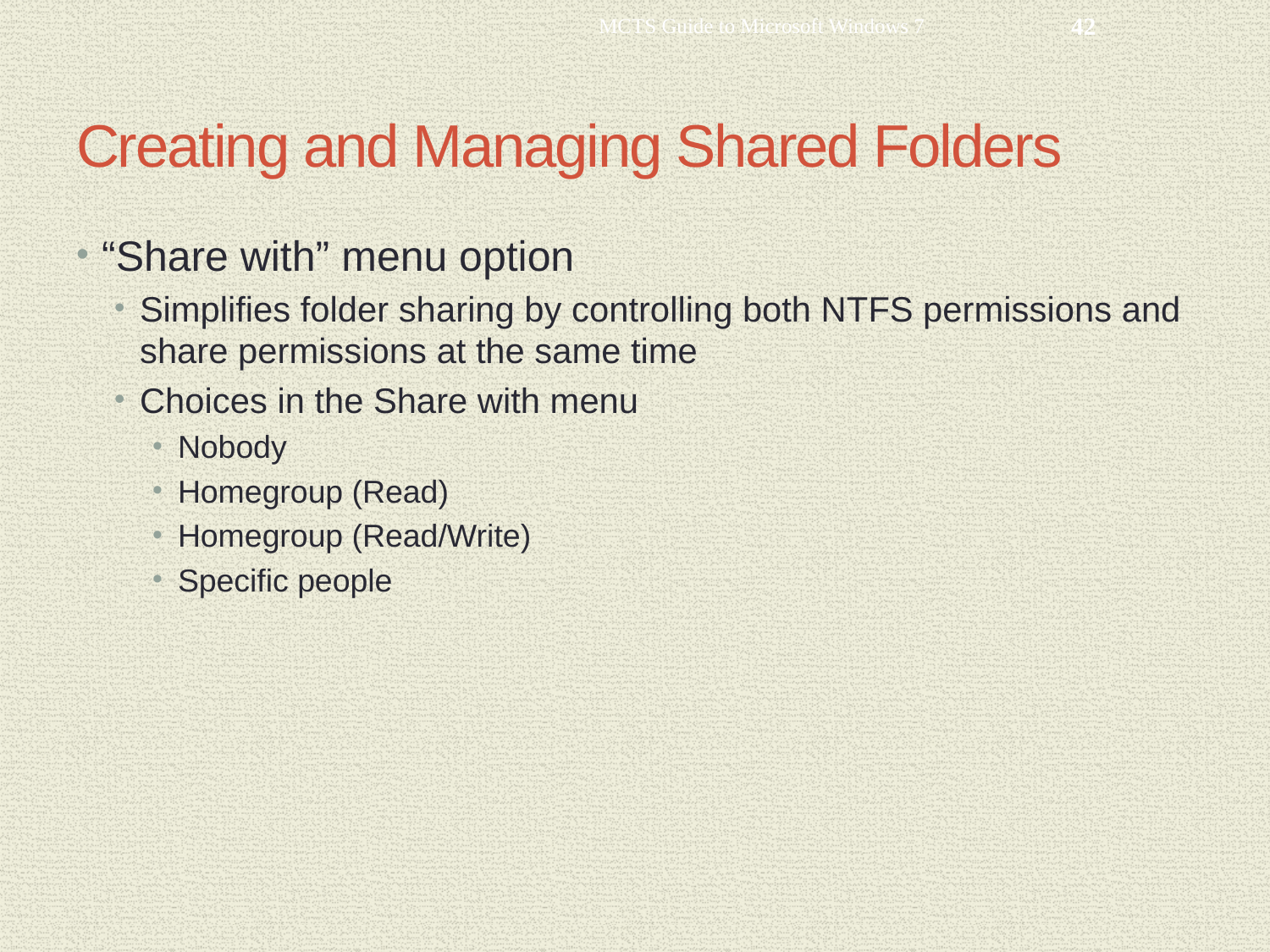

MCTS Guide to Microsoft Windows 7
42
# Creating and Managing Shared Folders
“Share with” menu option
Simplifies folder sharing by controlling both NTFS permissions and share permissions at the same time
Choices in the Share with menu
Nobody
Homegroup (Read)
Homegroup (Read/Write)
Specific people